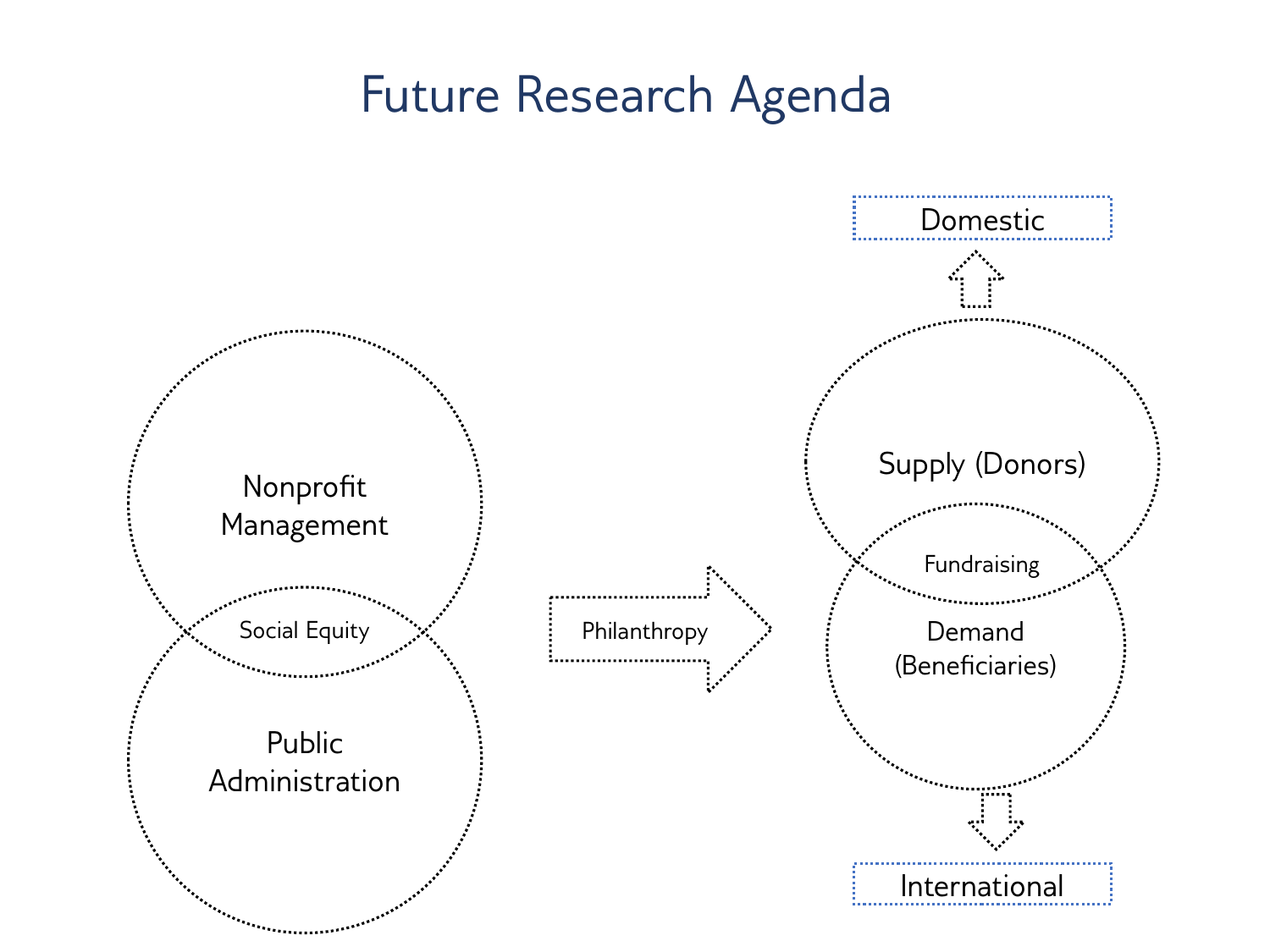

# Future Research Agenda
Domestic

Supply (Donors)
Nonprofit Management
Demand (Beneficiaries)
Fundraising
Philanthropy
Public Administration
Social Equity

International
41